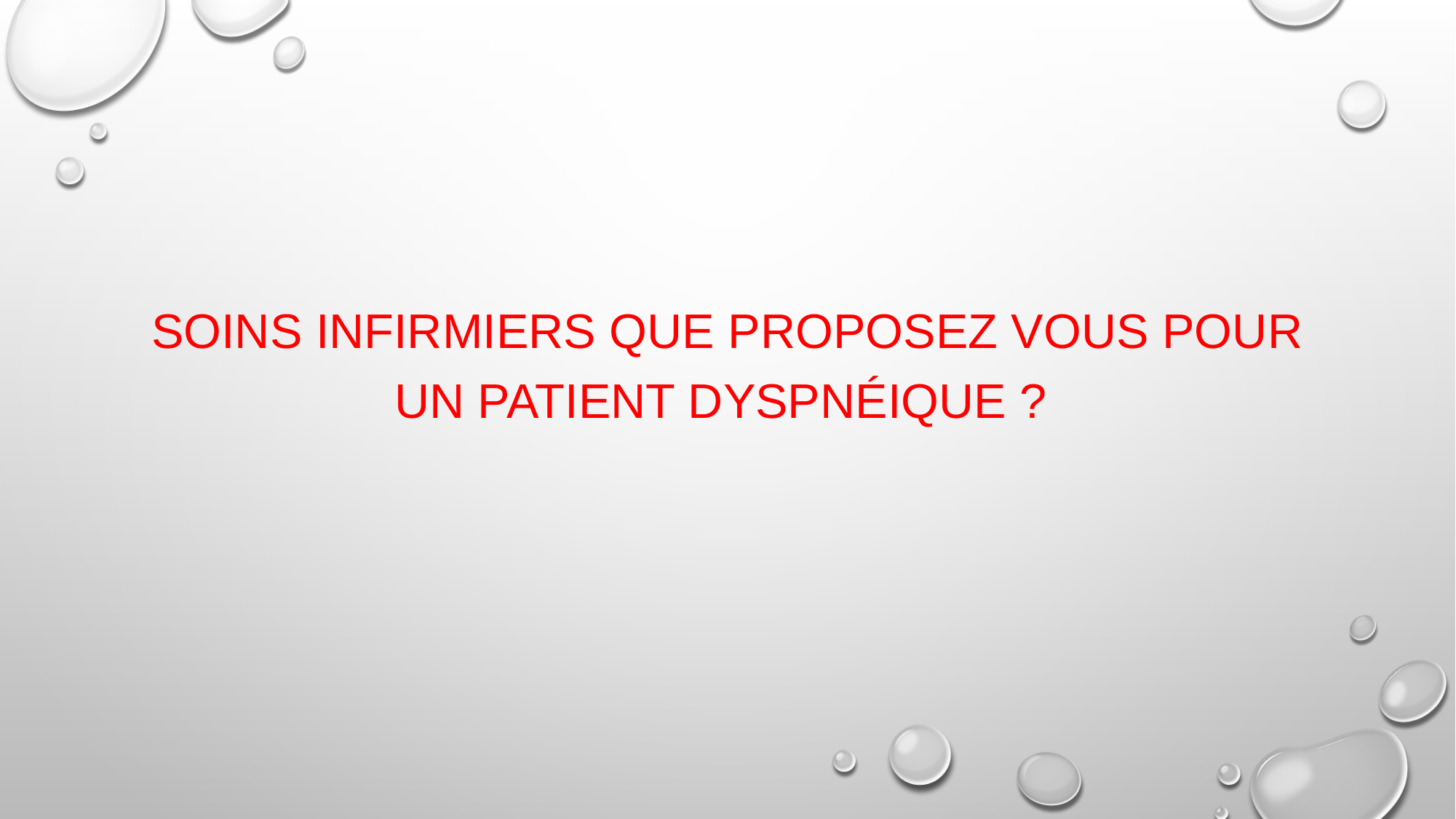

#
Soins infirmiers que proposez vous pour un patient dyspnéique ?